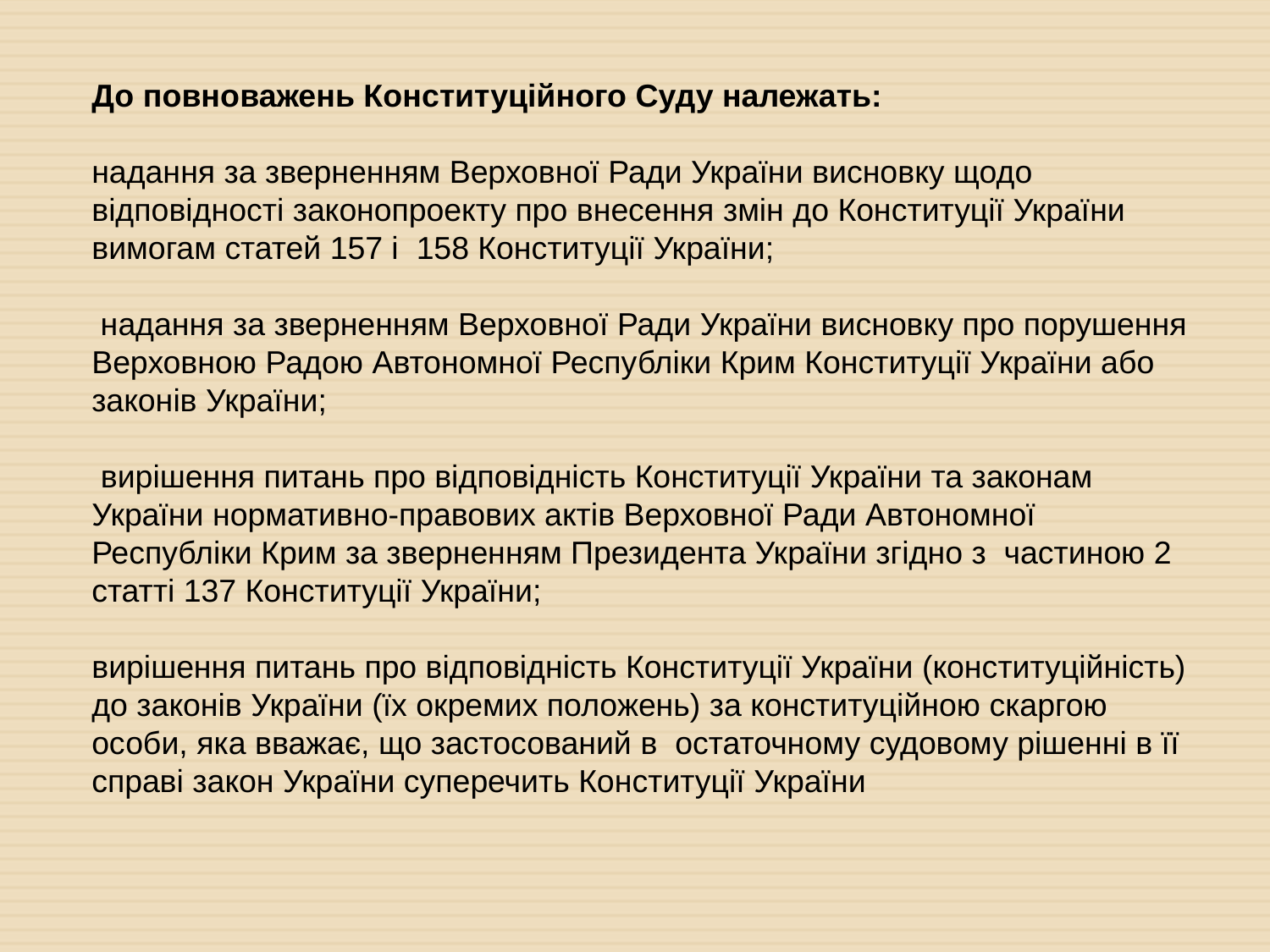

До повноважень Конституційного Суду належать:

надання за зверненням Верховної Ради України висновку щодо відповідності законопроекту про внесення змін до Конституції України вимогам статей 157 і  158 Конституції України;

 надання за зверненням Верховної Ради України висновку про порушення Верховною Радою Автономної Республіки Крим Конституції України або законів України; 

 вирішення питань про відповідність Конституції України та законам України нормативно-правових актів Верховної Ради Автономної Республіки Крим за зверненням Президента України згідно з  частиною 2 статті 137 Конституції України;

вирішення питань про відповідність Конституції України (конституційність) до законів України (їх окремих положень) за конституційною скаргою особи, яка вважає, що застосований в  остаточному судовому рішенні в її справі закон України суперечить Конституції України